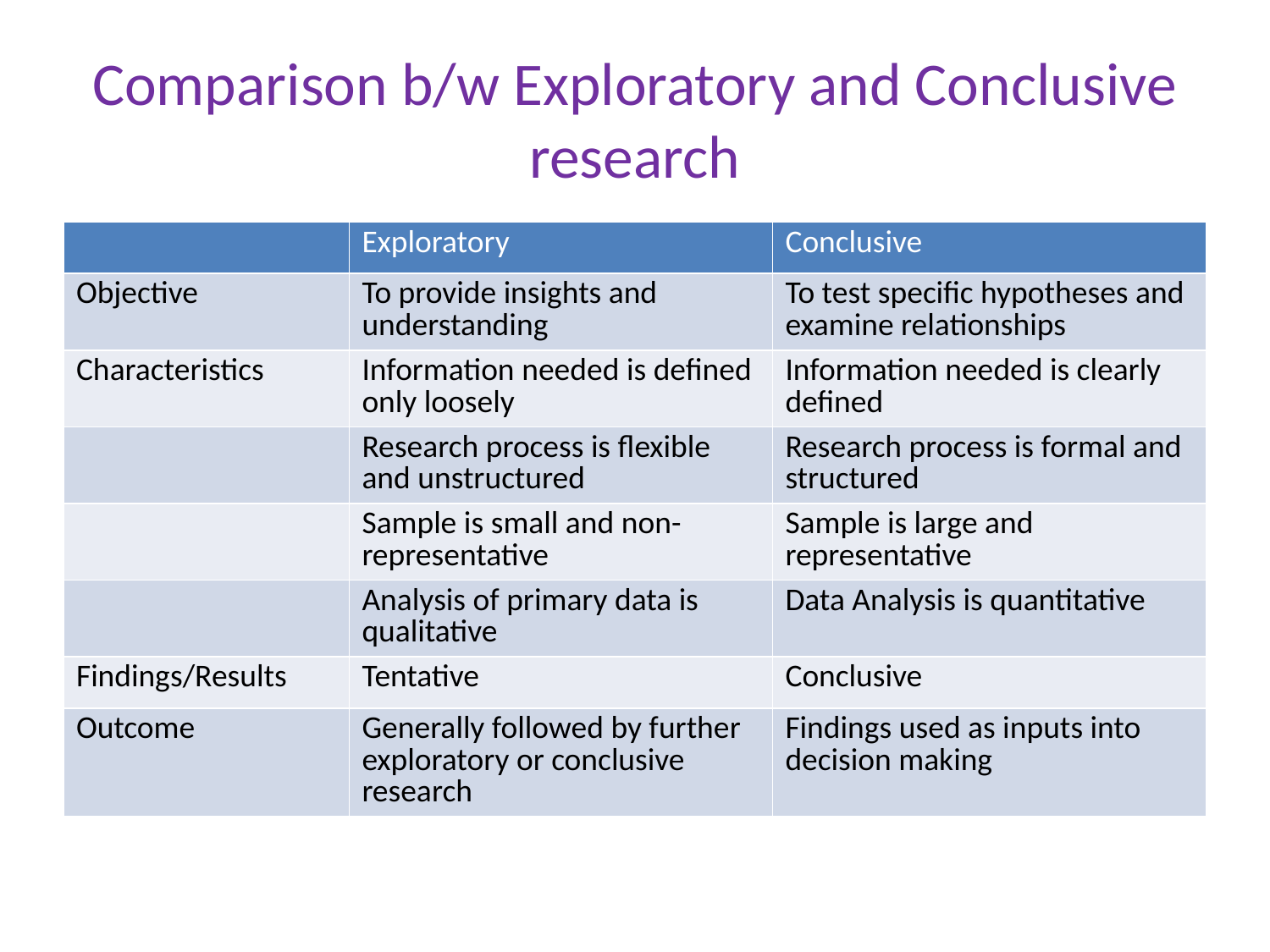

# Comparison b/w Exploratory and Conclusive research
|  | Exploratory | Conclusive |
| --- | --- | --- |
| Objective | To provide insights and understanding | To test specific hypotheses and examine relationships |
| Characteristics | Information needed is defined only loosely | Information needed is clearly defined |
|  | Research process is flexible and unstructured | Research process is formal and structured |
|  | Sample is small and non-representative | Sample is large and representative |
|  | Analysis of primary data is qualitative | Data Analysis is quantitative |
| Findings/Results | Tentative | Conclusive |
| Outcome | Generally followed by further exploratory or conclusive research | Findings used as inputs into decision making |